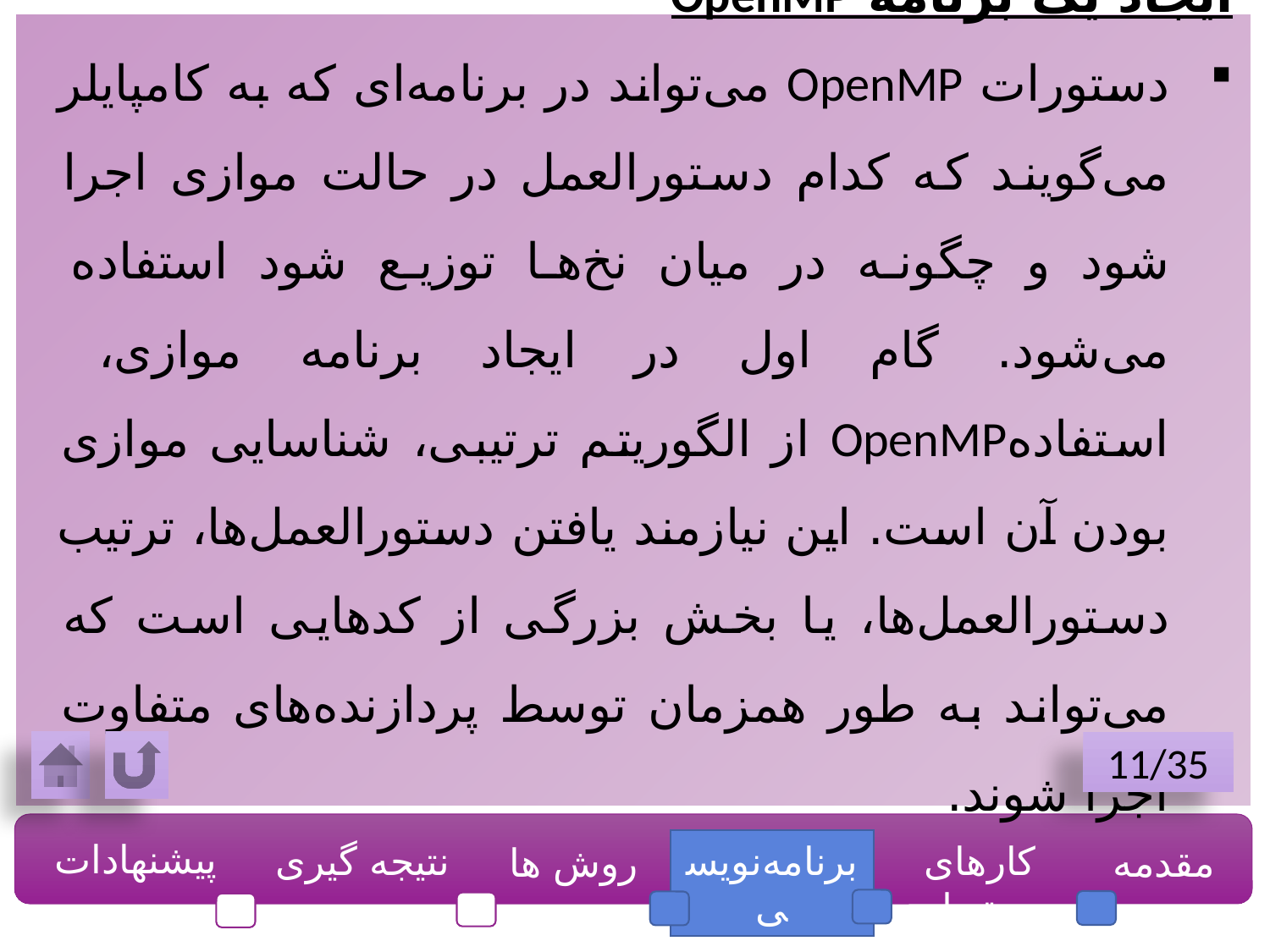

ایجاد یک برنامه OpenMP
دستورات OpenMP می‌تواند در برنامه‌ای که به کامپایلر می‌گویند که کدام دستورالعمل در حالت موازی اجرا شود و چگونه در میان نخ‌ها توزیع شود استفاده می‌شود. گام اول در ایجاد برنامه موازی، استفادهOpenMP از الگوریتم ترتیبی، شناسایی موازی بودن آن است. این نیازمند یافتن دستورالعمل‌ها، ترتیب دستورالعمل‌ها، یا بخش بزرگی از کدهایی است که می‌تواند به طور همزمان توسط پردازنده‌های متفاوت اجرا شوند.

11/35

پیشنهادات
نتیجه گیری
برنامه‌نویسی
کارهای مرتبط
مقدمه
روش ها